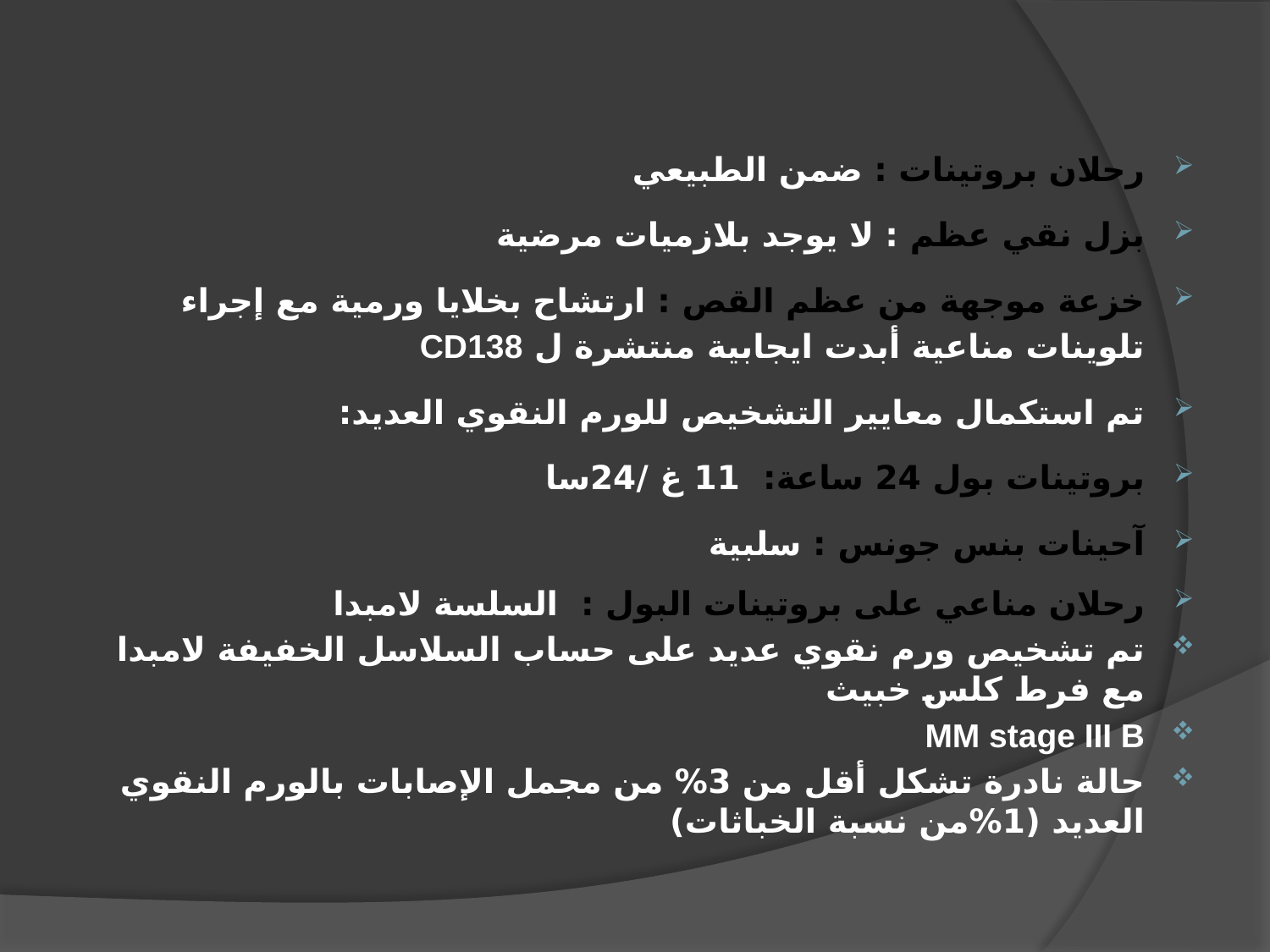

رحلان بروتينات : ضمن الطبيعي
بزل نقي عظم : لا يوجد بلازميات مرضية
خزعة موجهة من عظم القص : ارتشاح بخلايا ورمية مع إجراء تلوينات مناعية أبدت ايجابية منتشرة ل CD138
تم استكمال معايير التشخيص للورم النقوي العديد:
بروتينات بول 24 ساعة:  11 غ /24سا
آحينات بنس جونس : سلبية
رحلان مناعي على بروتينات البول :  السلسة لامبدا
تم تشخيص ورم نقوي عديد على حساب السلاسل الخفيفة لامبدا مع فرط كلس خبيث
MM stage III B
حالة نادرة تشكل أقل من 3% من مجمل الإصابات بالورم النقوي  العديد (1%من نسبة الخباثات)